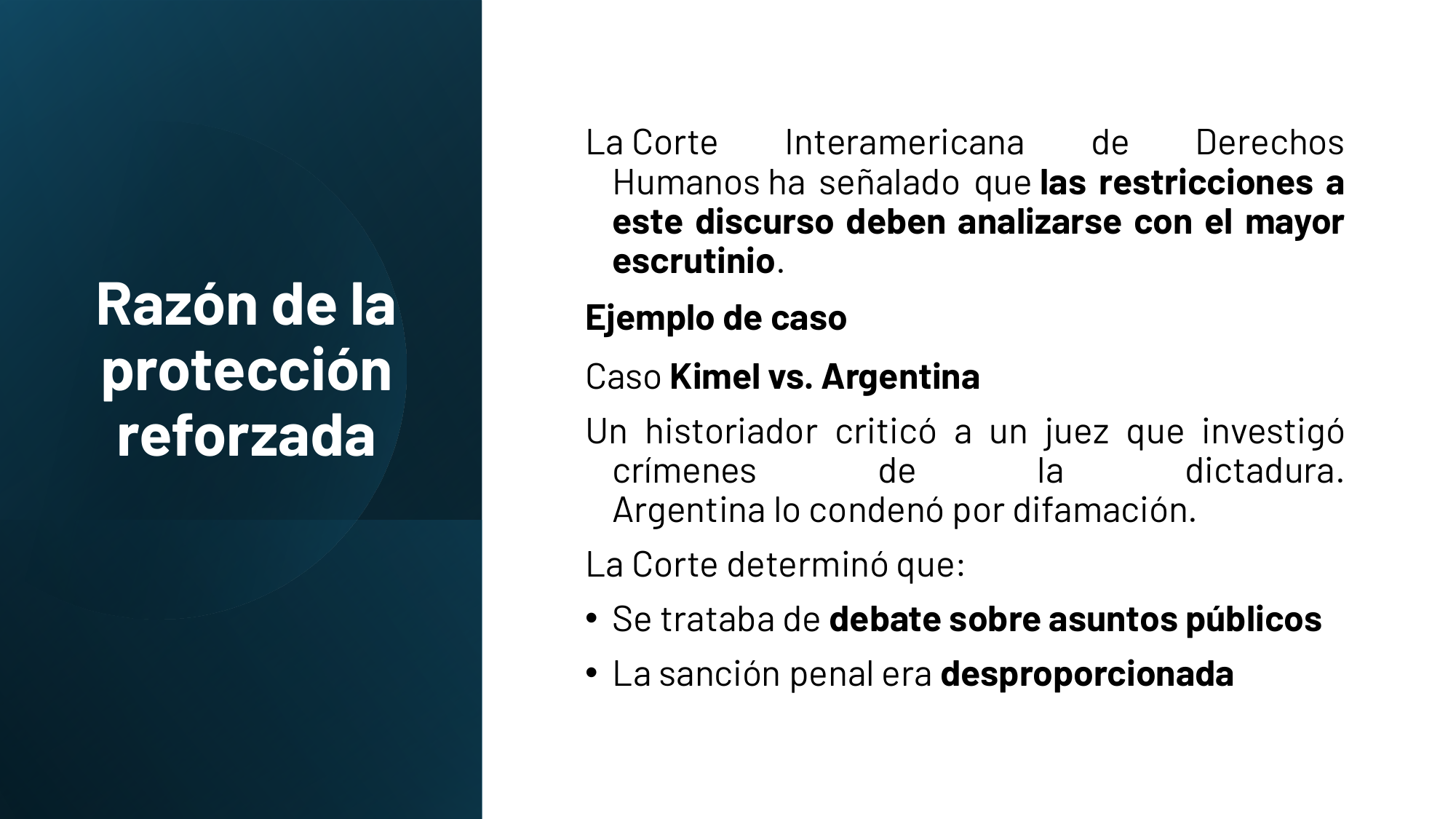

# Razón de la protección reforzada
La Corte Interamericana de Derechos Humanos ha señalado que las restricciones a este discurso deben analizarse con el mayor escrutinio.
Ejemplo de caso
Caso Kimel vs. Argentina
Un historiador criticó a un juez que investigó crímenes de la dictadura.
Argentina lo condenó por difamación.
La Corte determinó que:
Se trataba de debate sobre asuntos públicos
La sanción penal era desproporcionada